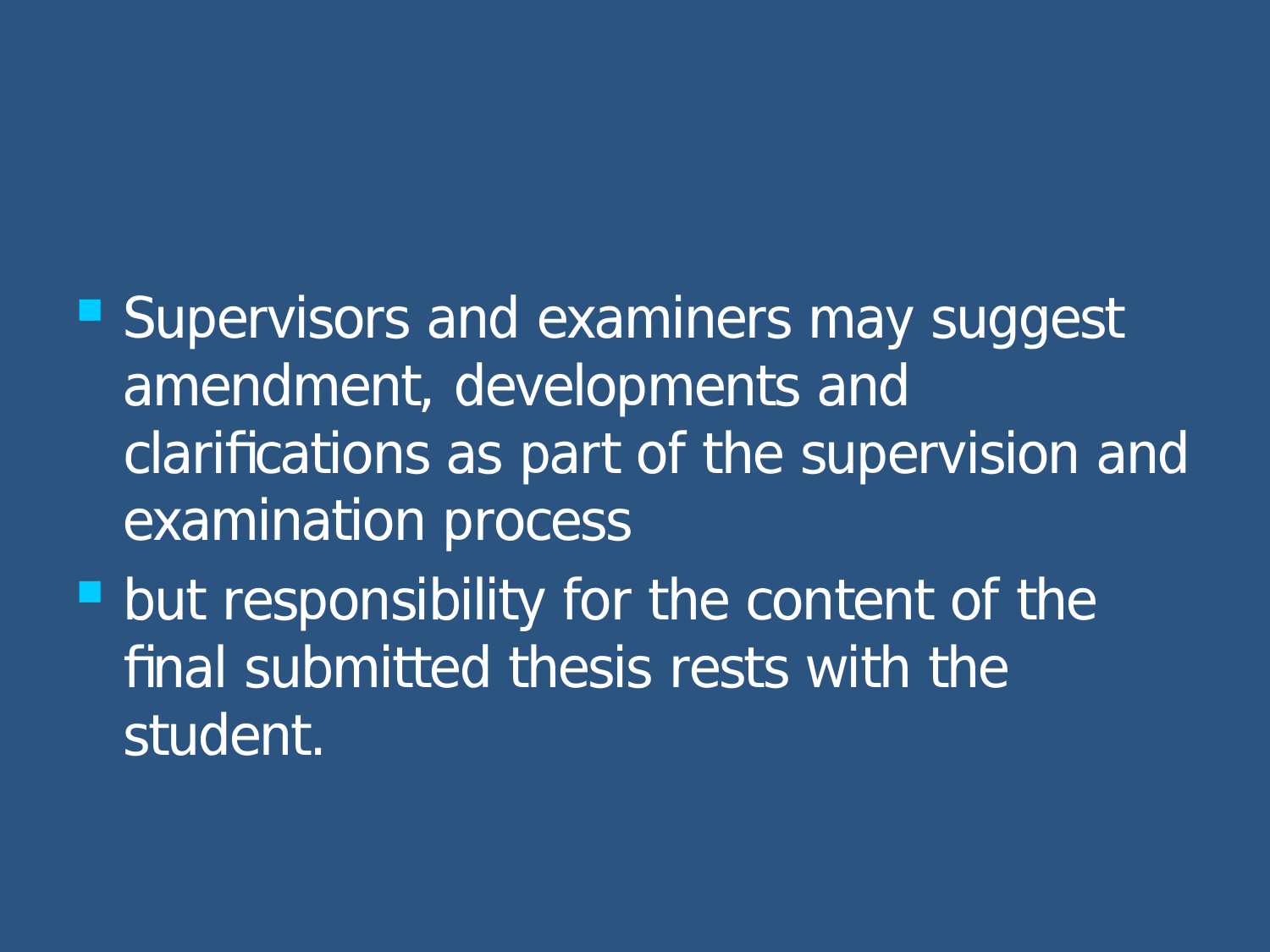

#
Supervisors and examiners may suggest amendment, developments and clarifications as part of the supervision and examination process
but responsibility for the content of the final submitted thesis rests with the student.